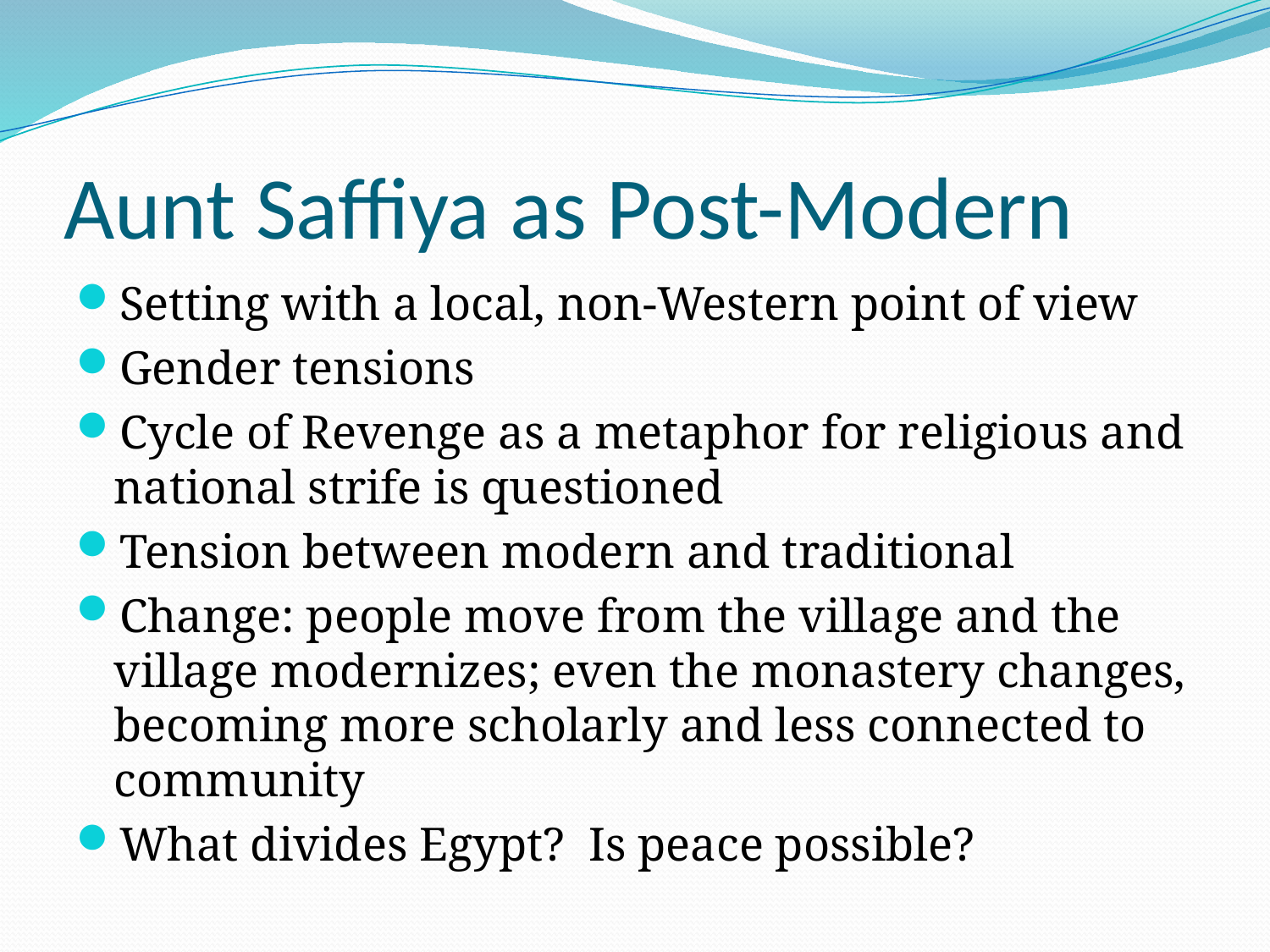

# Aunt Saffiya as Post-Modern
Setting with a local, non-Western point of view
Gender tensions
Cycle of Revenge as a metaphor for religious and national strife is questioned
Tension between modern and traditional
Change: people move from the village and the village modernizes; even the monastery changes, becoming more scholarly and less connected to community
What divides Egypt?  Is peace possible?